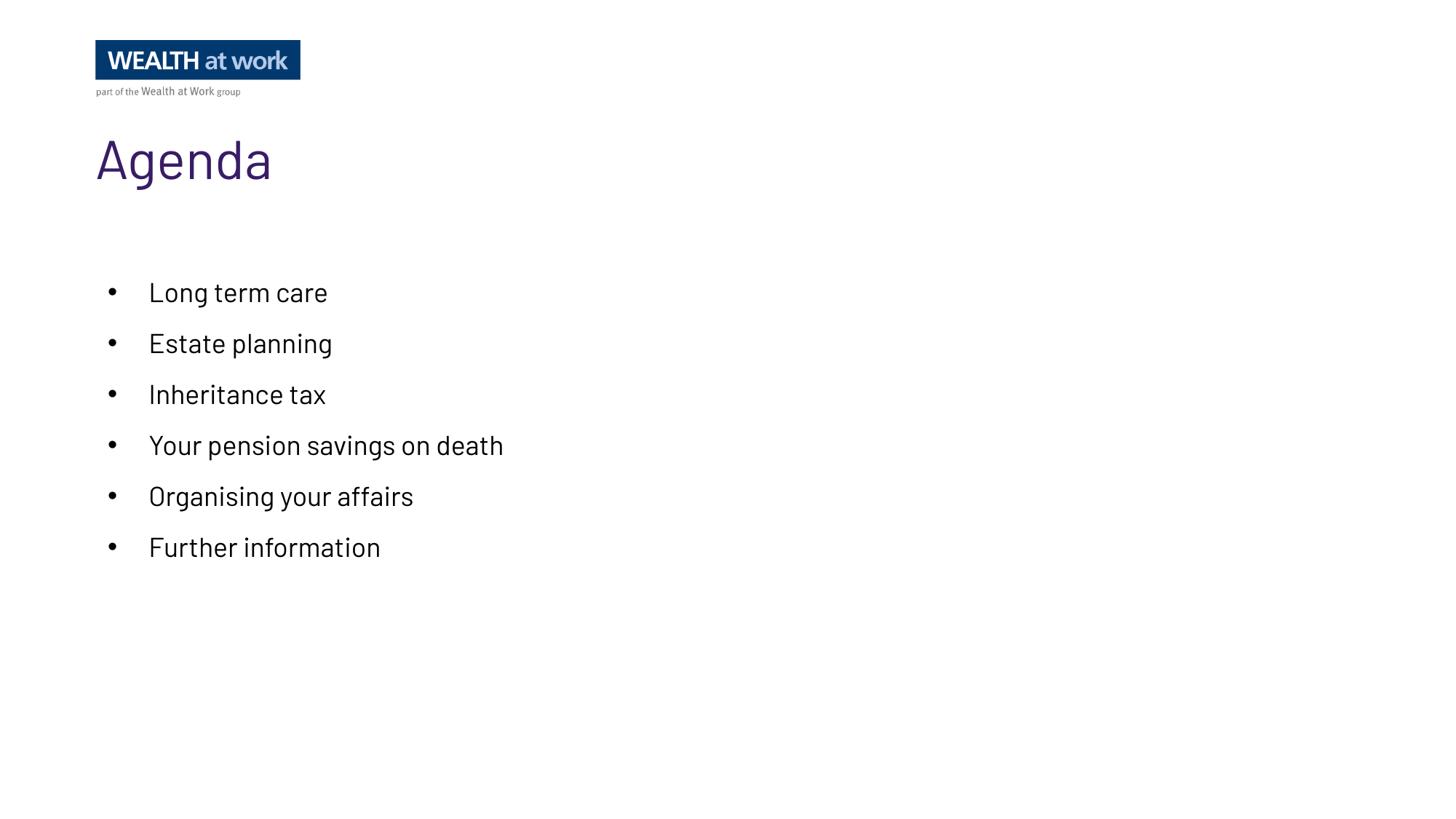

Agenda
Long term care
Estate planning
Inheritance tax
Your pension savings on death
Organising your affairs
Further information